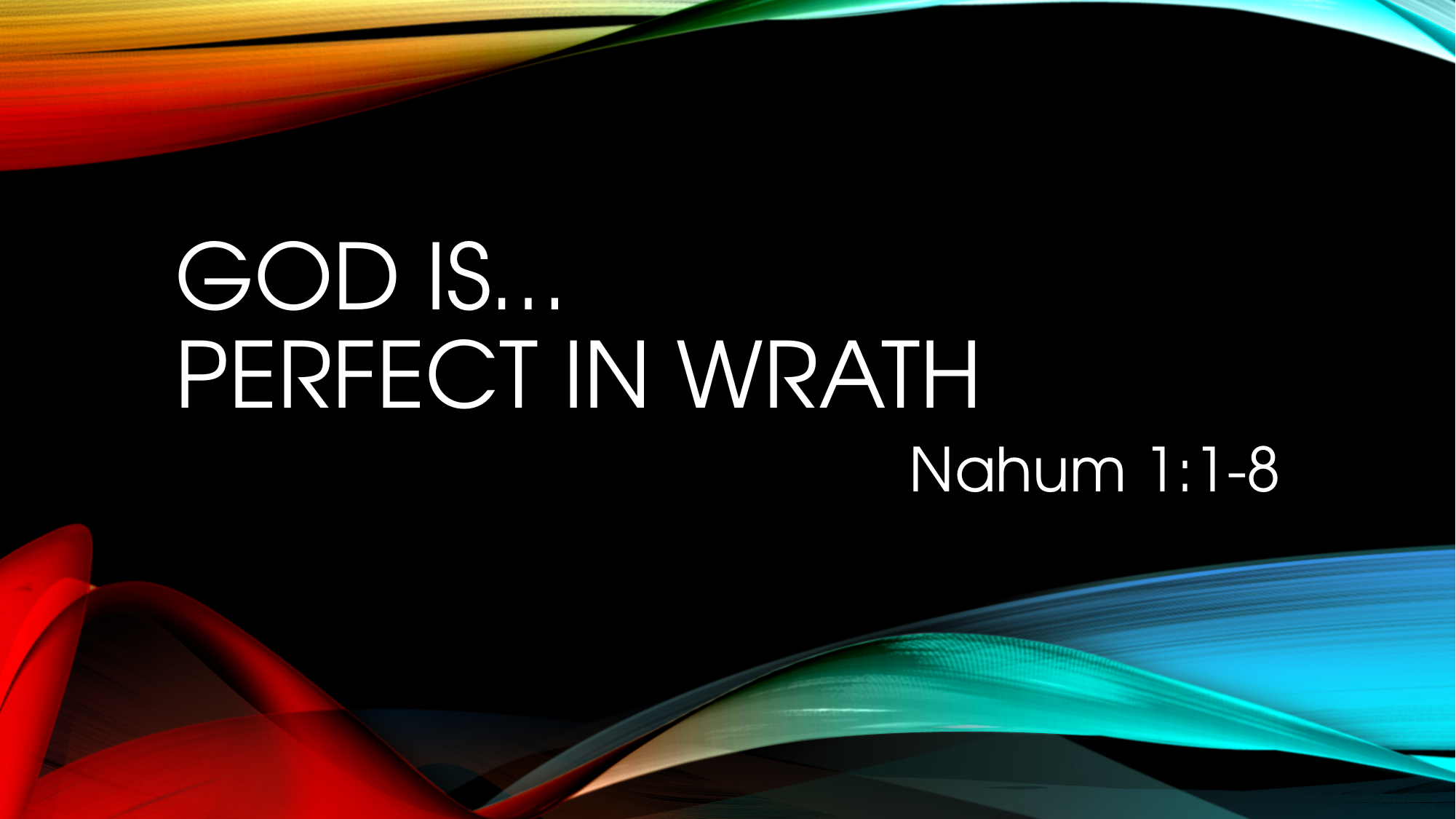

# God is… Perfect in Wrath
Nahum 1:1-8